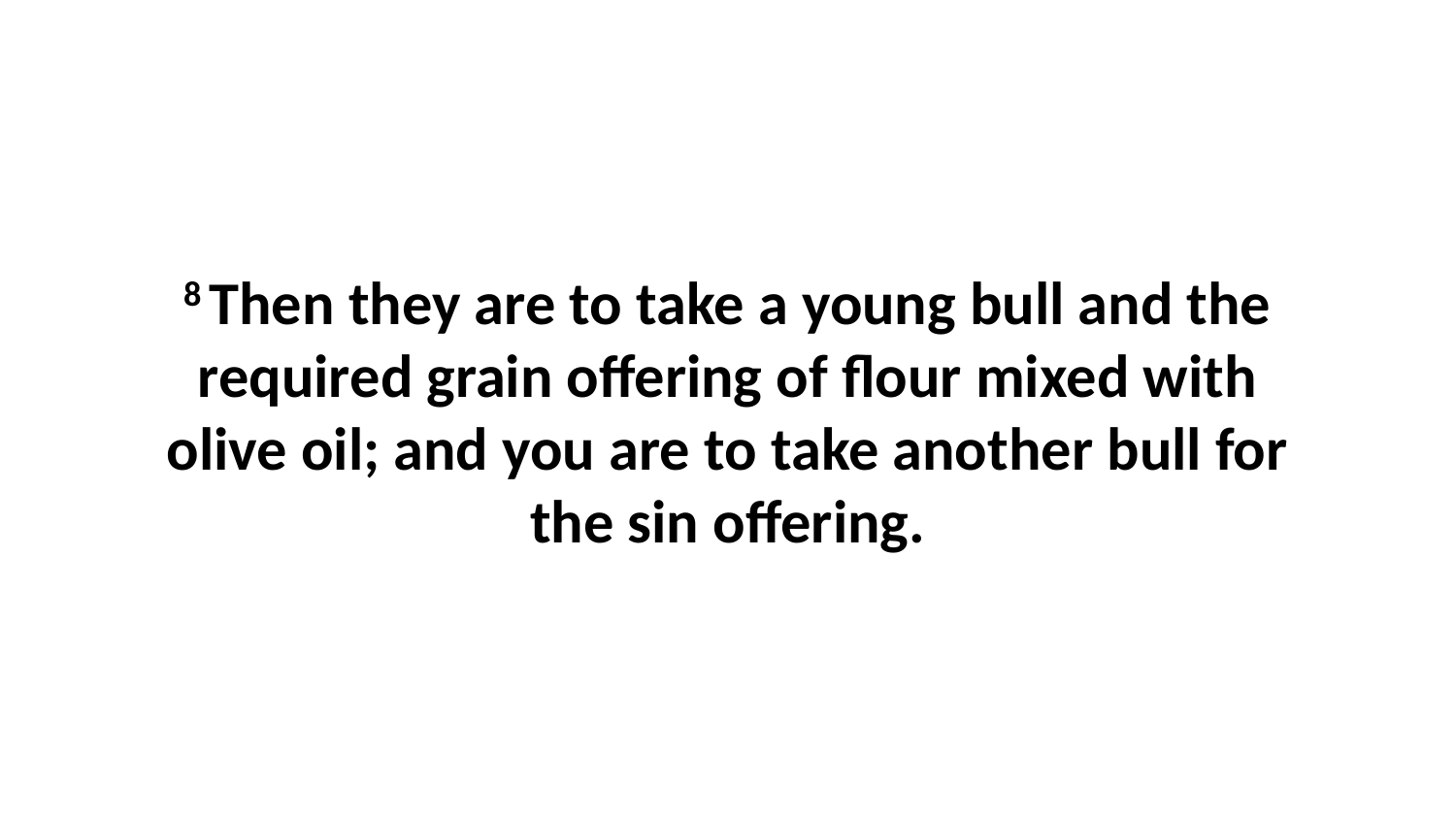

8 Then they are to take a young bull and the required grain offering of flour mixed with olive oil; and you are to take another bull for the sin offering.